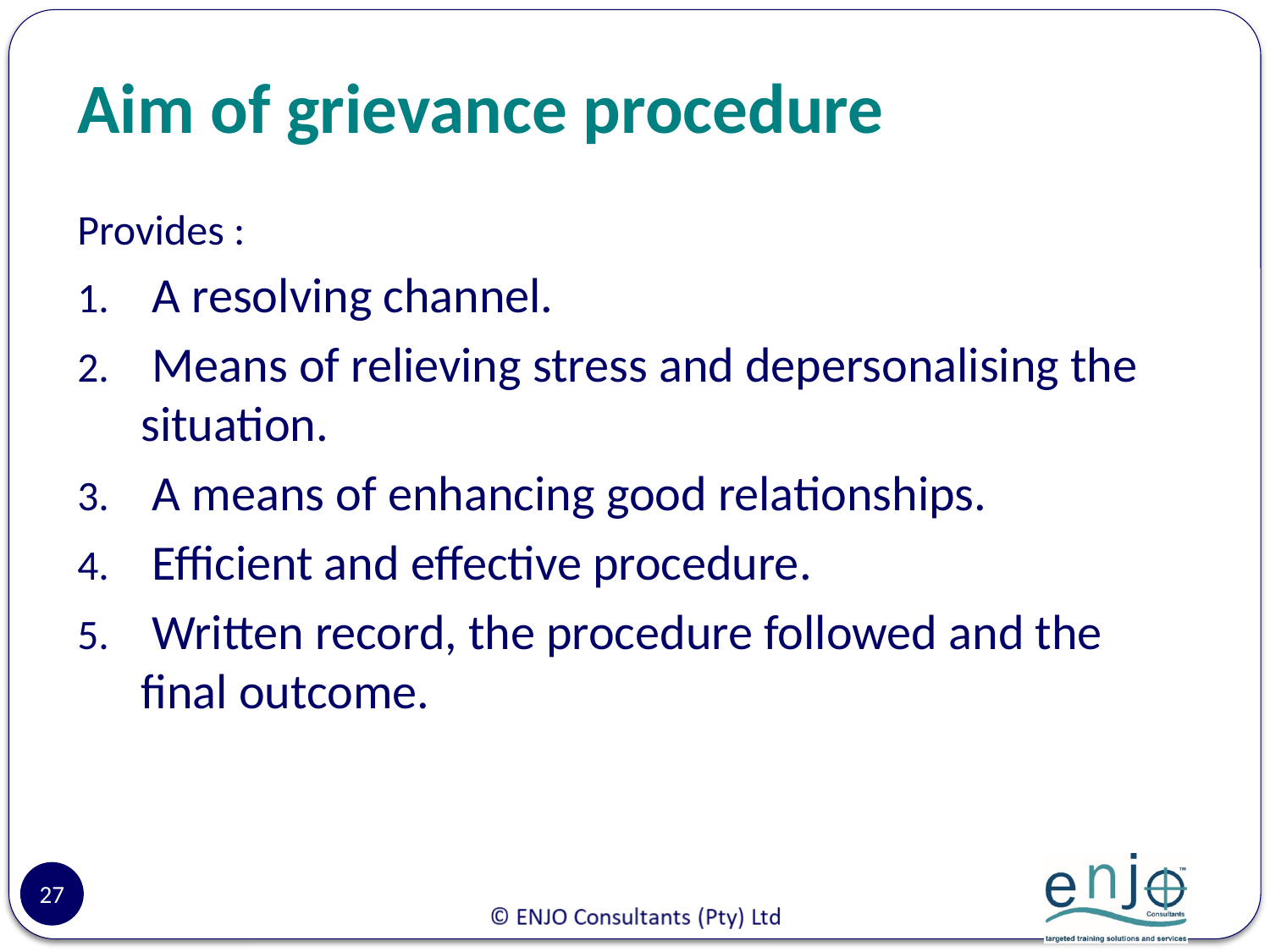

# Aim of grievance procedure
Provides :
 A resolving channel.
 Means of relieving stress and depersonalising the situation.
 A means of enhancing good relationships.
 Efficient and effective procedure.
 Written record, the procedure followed and the final outcome.
27